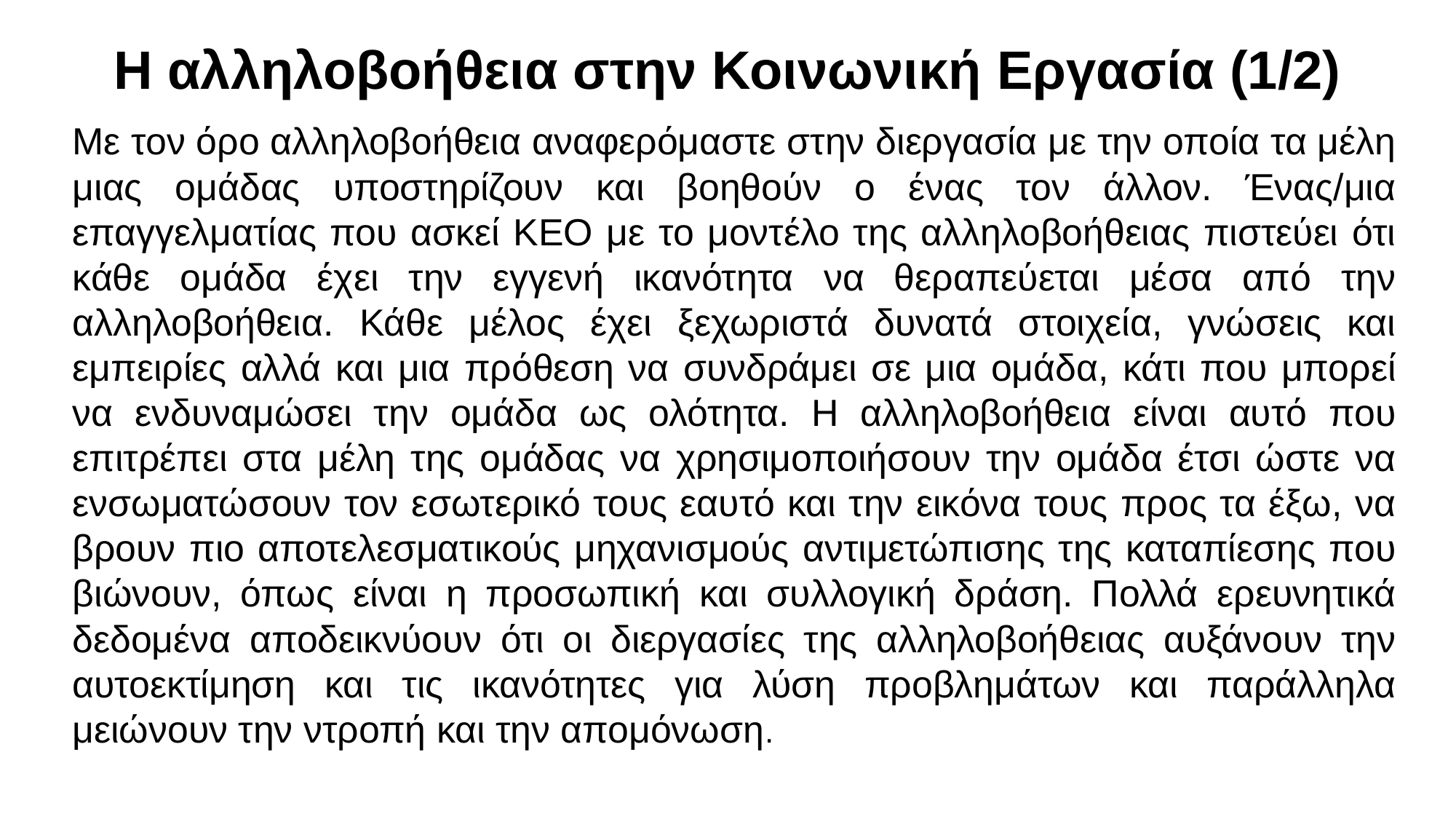

# Η αλληλοβοήθεια στην Κοινωνική Εργασία (1/2)
Με τον όρο αλληλοβοήθεια αναφερόμαστε στην διεργασία με την οποία τα μέλη μιας ομάδας υποστηρίζουν και βοηθούν ο ένας τον άλλον. Ένας/μια επαγγελματίας που ασκεί ΚΕΟ με το μοντέλο της αλληλοβοήθειας πιστεύει ότι κάθε ομάδα έχει την εγγενή ικανότητα να θεραπεύεται μέσα από την αλληλοβοήθεια. Κάθε μέλος έχει ξεχωριστά δυνατά στοιχεία, γνώσεις και εμπειρίες αλλά και μια πρόθεση να συνδράμει σε μια ομάδα, κάτι που μπορεί να ενδυναμώσει την ομάδα ως ολότητα. Η αλληλοβοήθεια είναι αυτό που επιτρέπει στα μέλη της ομάδας να χρησιμοποιήσουν την ομάδα έτσι ώστε να ενσωματώσουν τον εσωτερικό τους εαυτό και την εικόνα τους προς τα έξω, να βρουν πιο αποτελεσματικούς μηχανισμούς αντιμετώπισης της καταπίεσης που βιώνουν, όπως είναι η προσωπική και συλλογική δράση. Πολλά ερευνητικά δεδομένα αποδεικνύουν ότι οι διεργασίες της αλληλοβοήθειας αυξάνουν την αυτοεκτίμηση και τις ικανότητες για λύση προβλημάτων και παράλληλα μειώνουν την ντροπή και την απομόνωση.